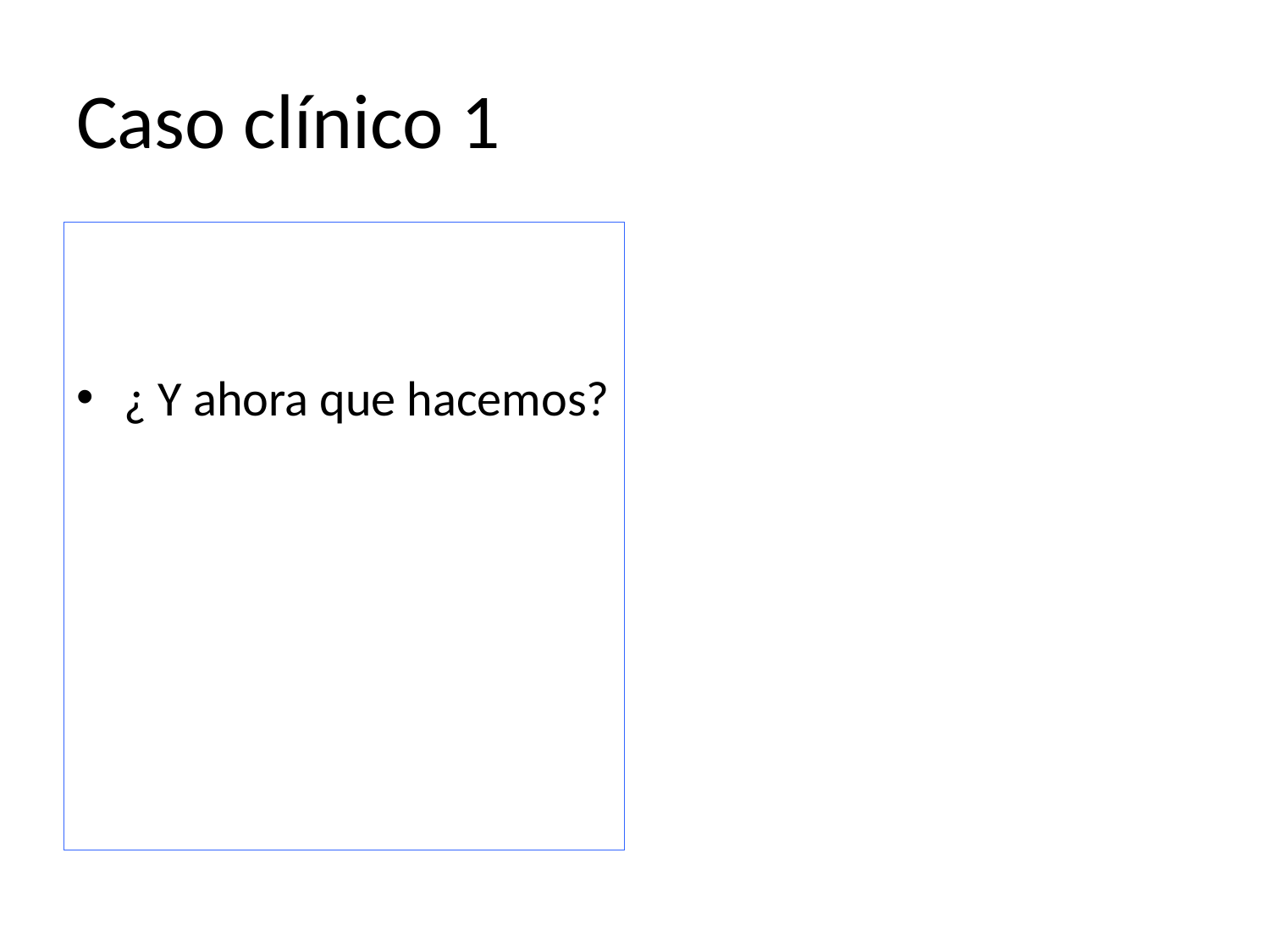

# Caso clínico 1

¿ Y ahora que hacemos?